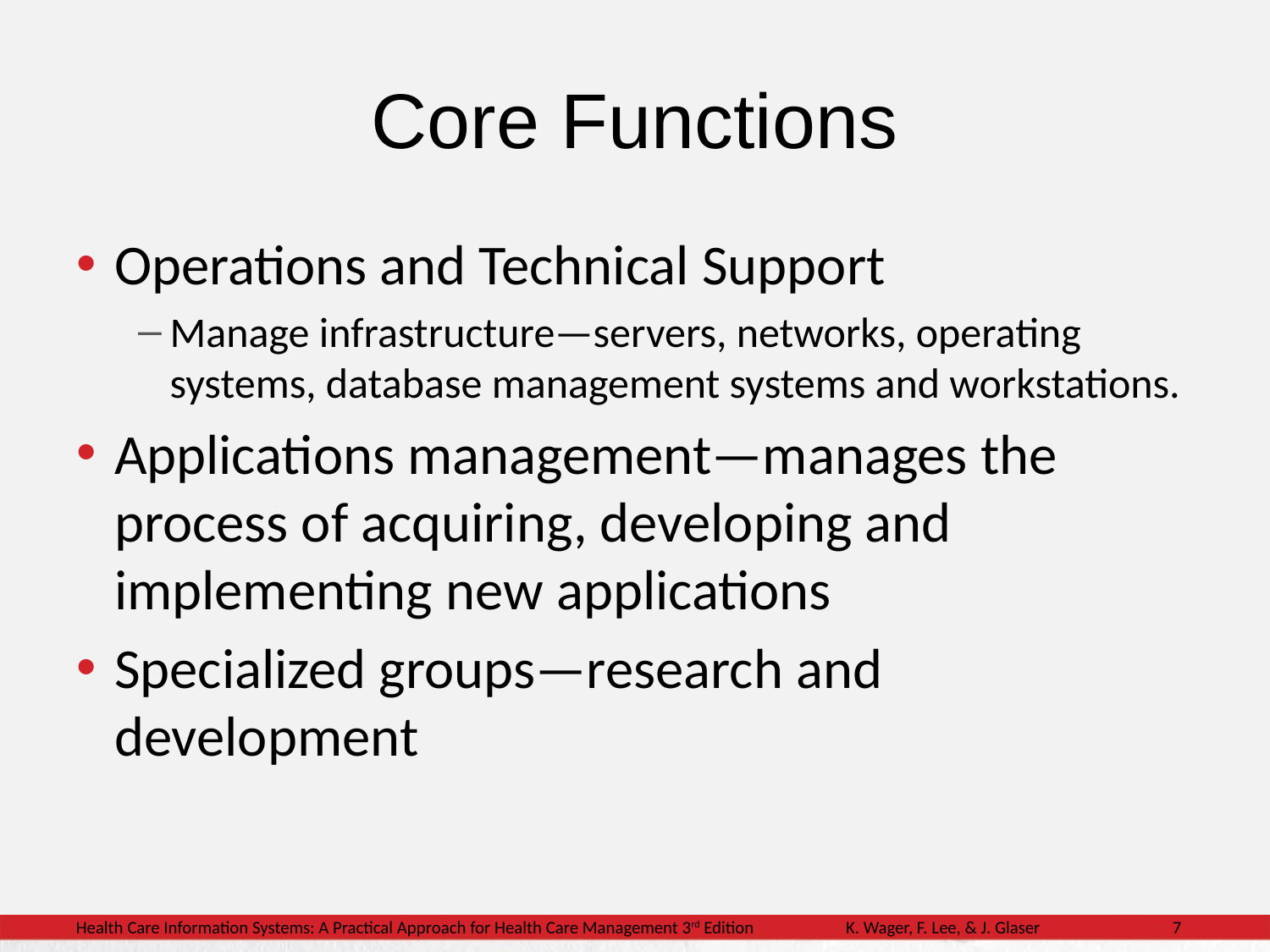

# Core Functions
Operations and Technical Support
Manage infrastructure—servers, networks, operating systems, database management systems and workstations.
Applications management—manages the process of acquiring, developing and implementing new applications
Specialized groups—research and development